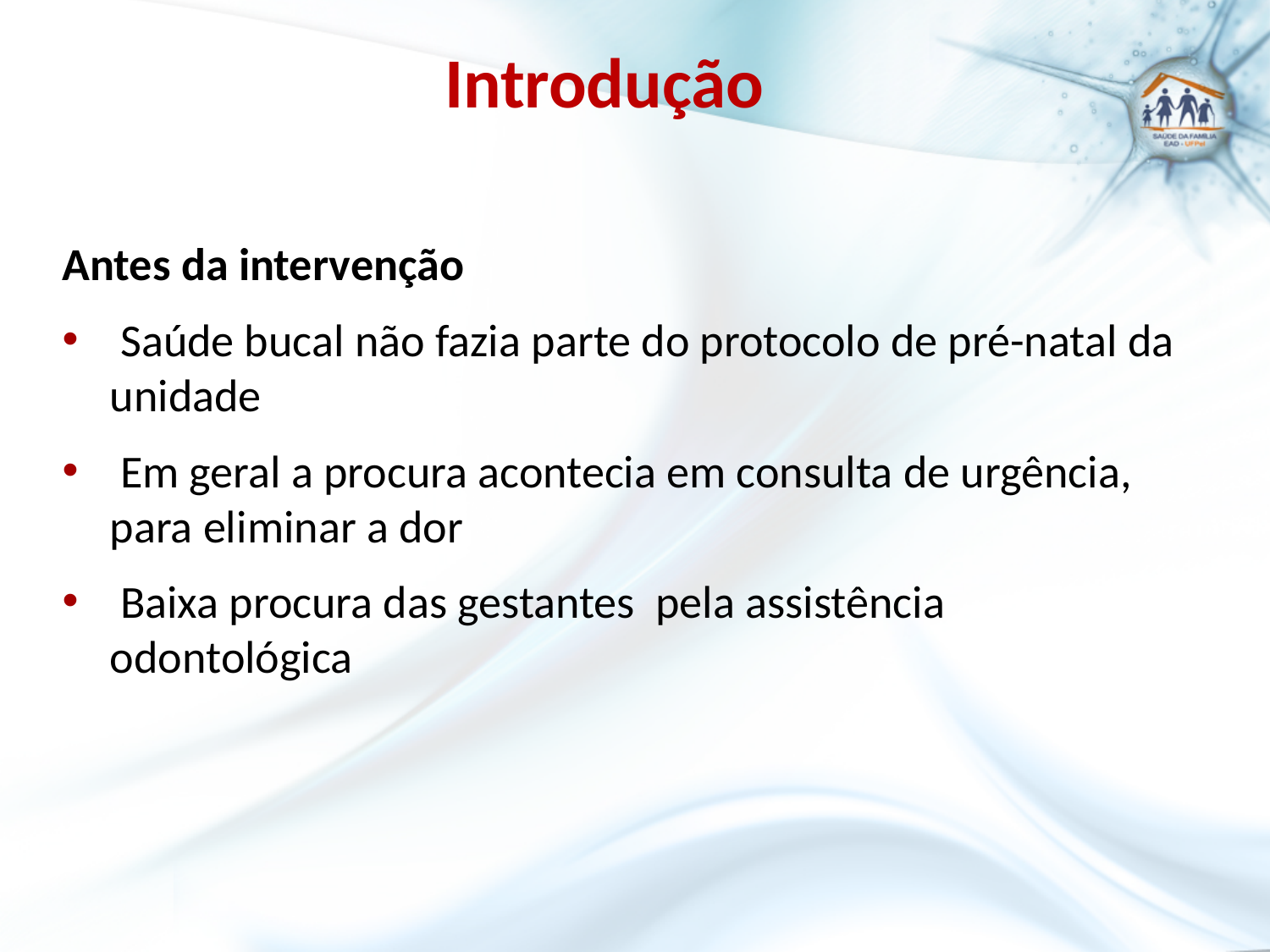

# Introdução
Antes da intervenção
 Saúde bucal não fazia parte do protocolo de pré-natal da unidade
 Em geral a procura acontecia em consulta de urgência, para eliminar a dor
 Baixa procura das gestantes  pela assistência odontológica